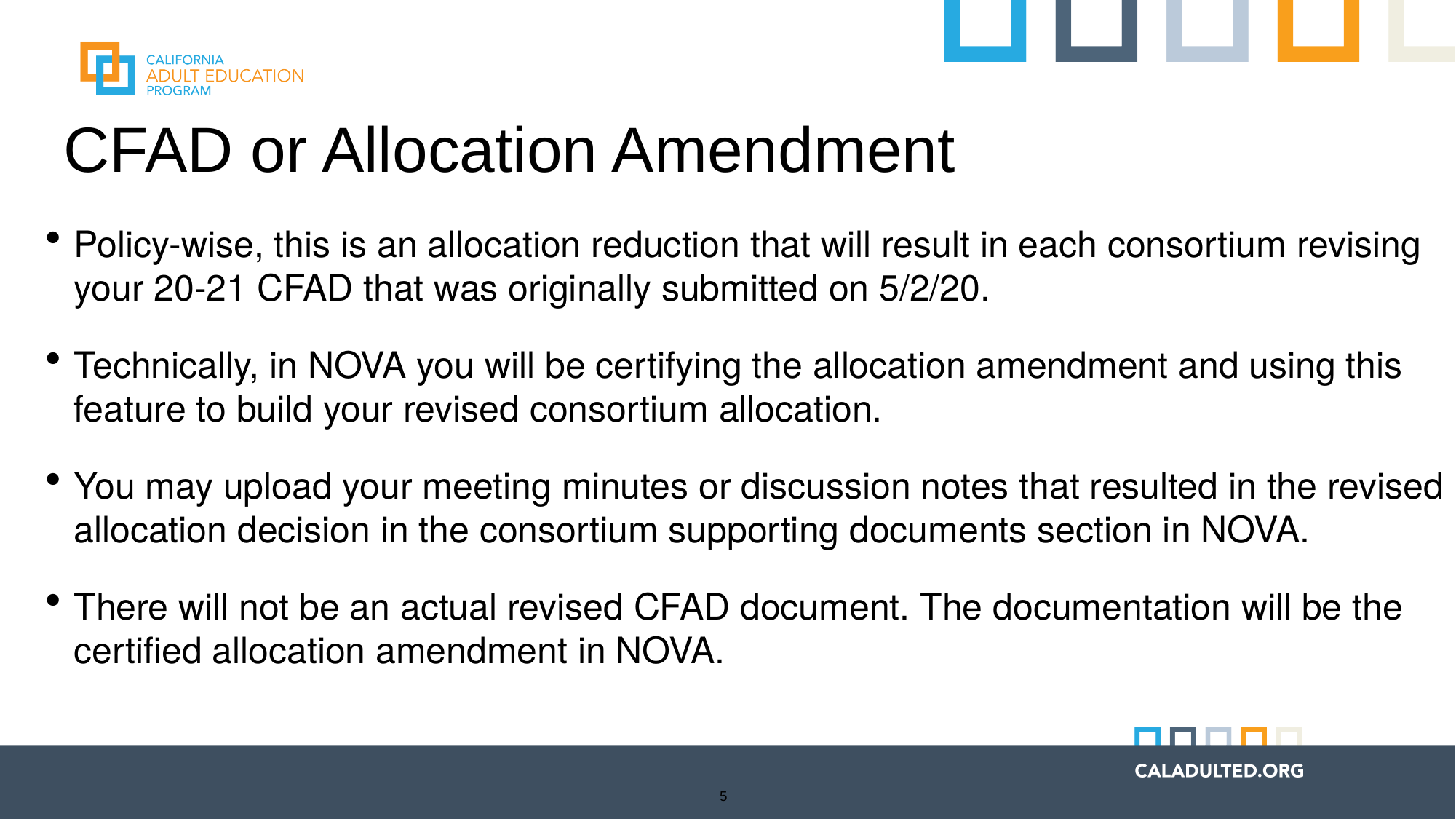

# CFAD or Allocation Amendment

Policy-wise, this is an allocation reduction that will result in each consortium revising your 20-21 CFAD that was originally submitted on 5/2/20.
Technically, in NOVA you will be certifying the allocation amendment and using this feature to build your revised consortium allocation.
You may upload your meeting minutes or discussion notes that resulted in the revised allocation decision in the consortium supporting documents section in NOVA.
There will not be an actual revised CFAD document. The documentation will be the certified allocation amendment in NOVA.

5